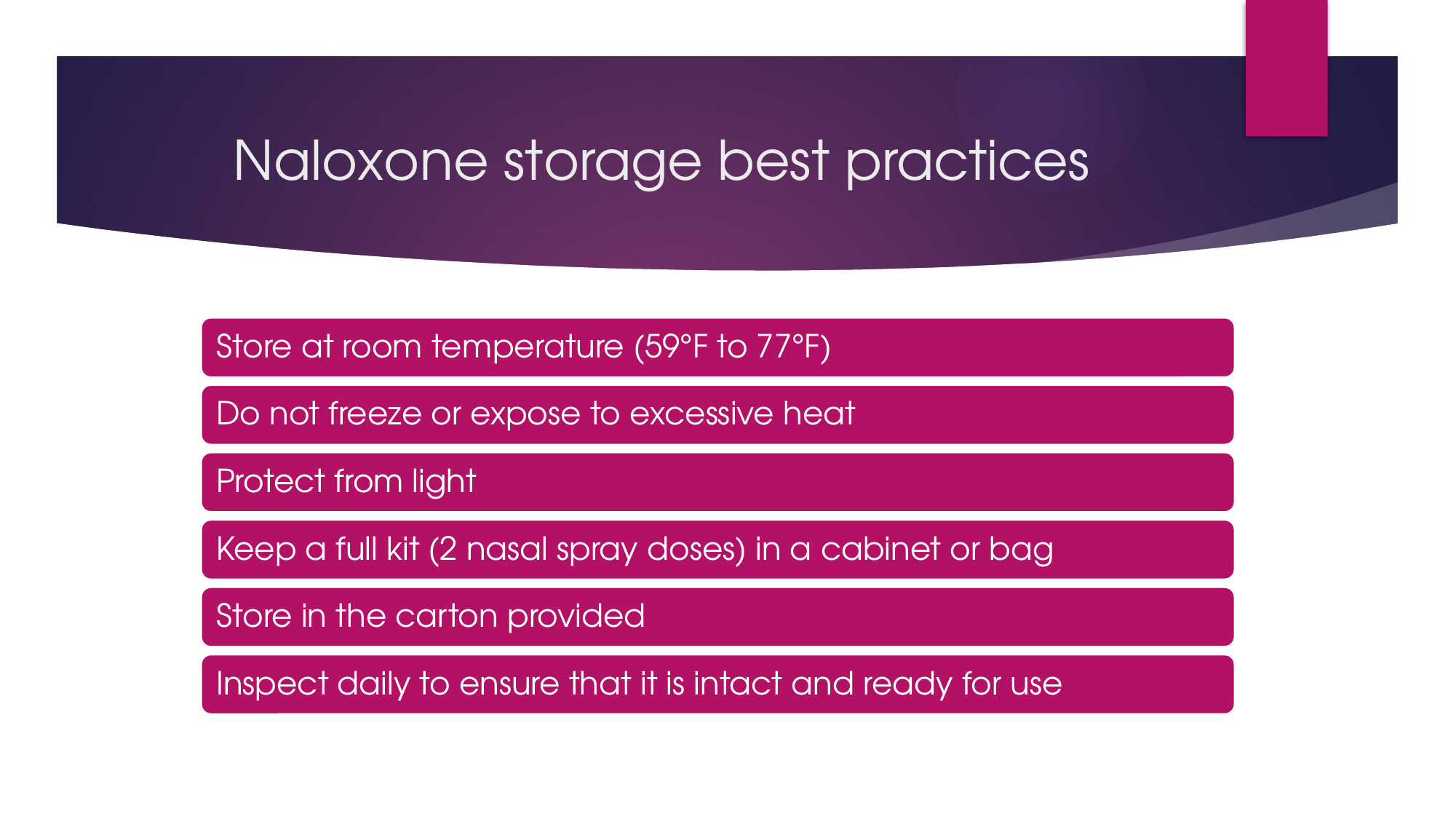

# Naloxone storage best practices
Store at room temperature (59°F to 77°F)
Do not freeze or expose to excessive heat
Protect from light
Keep a full kit (2 nasal spray doses) in a cabinet or bag
Store in the carton provided
Inspect daily to ensure that it is intact and ready for use